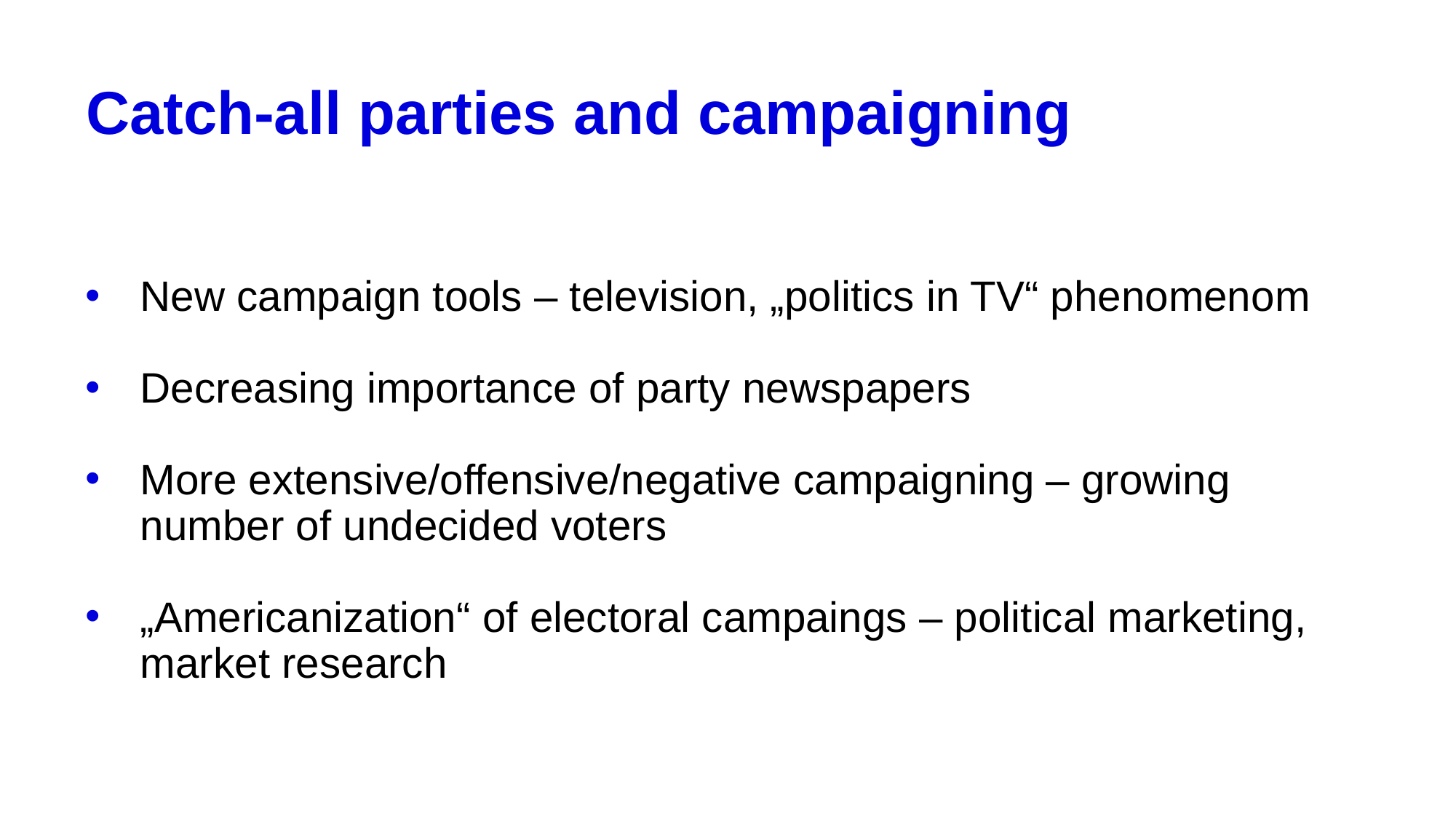

# Catch-all parties and campaigning

New campaign tools – television, „politics in TV“ phenomenom

Decreasing importance of party newspapers

More extensive/offensive/negative campaigning – growing number of undecided voters

„Americanization“ of electoral campaings – political marketing, market research